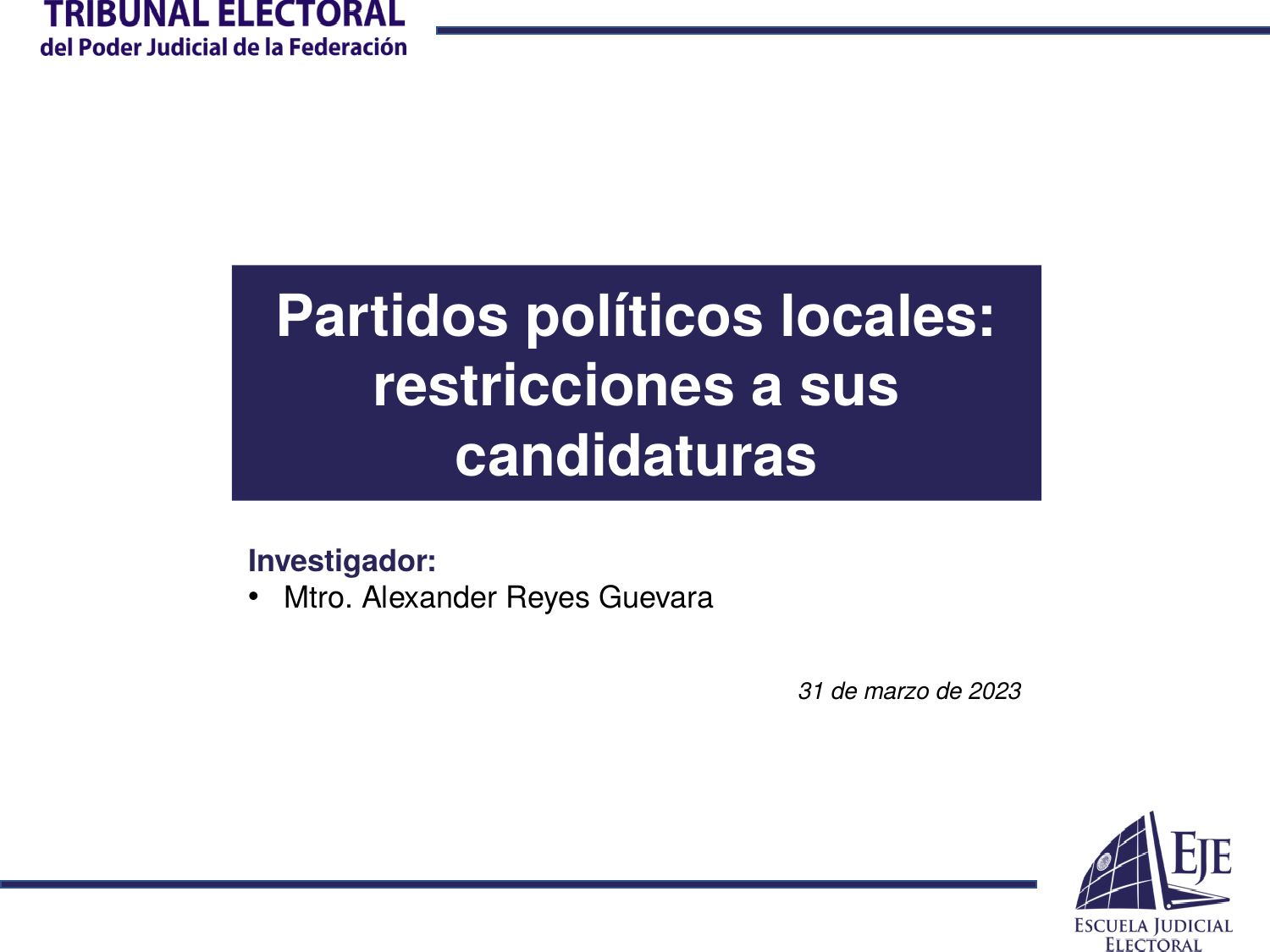

Partidos políticos locales: restricciones a sus candidaturas
Investigador:
Mtro. Alexander Reyes Guevara
31 de marzo de 2023